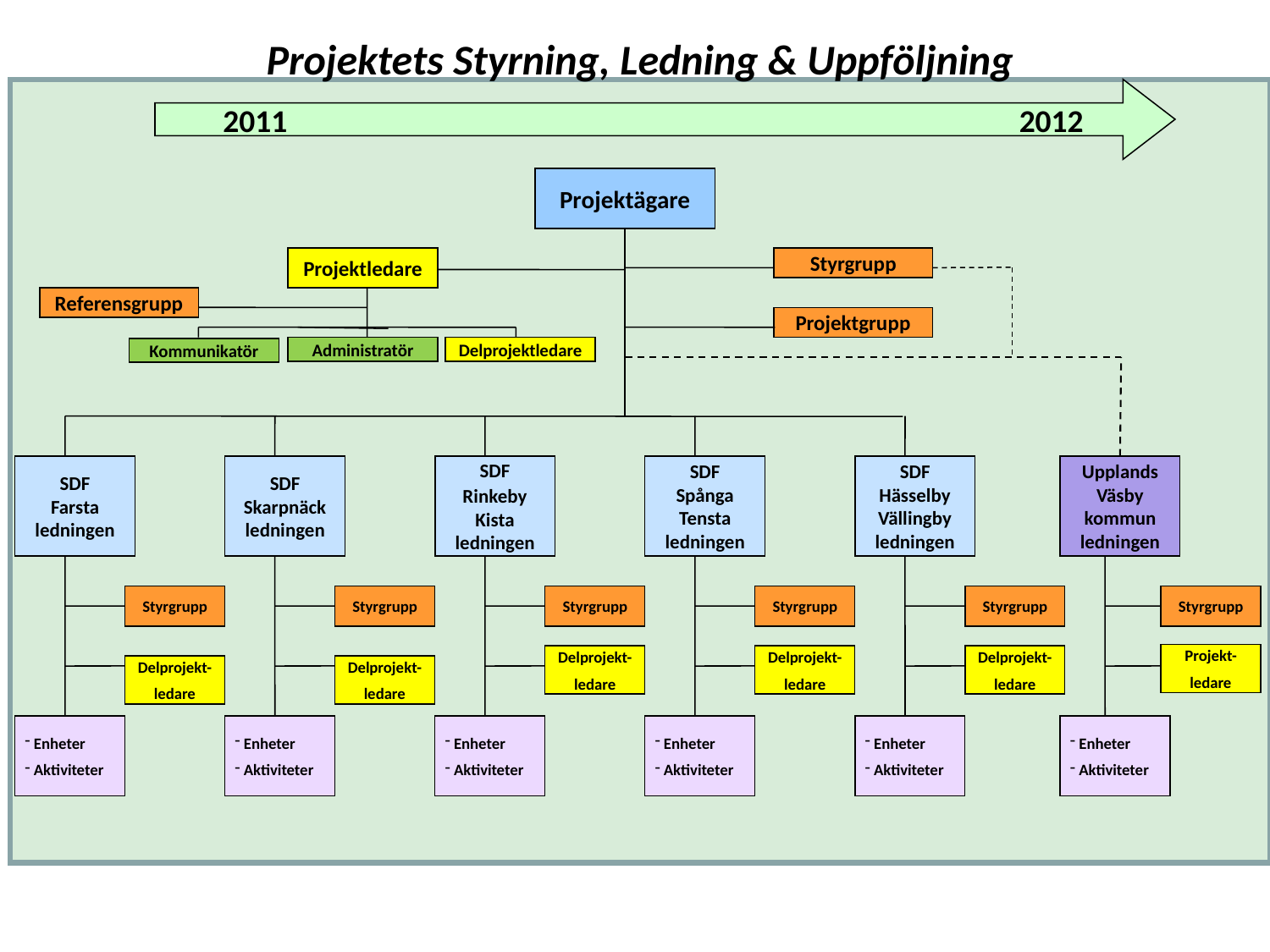

Projektets Styrning, Ledning & Uppföljning
2011                                                                                                      2012

Projektägare

Projektledare
Styrgrupp

Referensgrupp

Projektgrupp

Administratör
Delprojektledare
Kommunikatör

SDF
Farsta
ledningen
SDF
Skarpnäck
ledningen
SDF
Rinkeby Kista
ledningen
SDF
Spånga Tensta
ledningen
SDF Hässelby Vällingby
ledningen
Upplands Väsby kommun
ledningen

Styrgrupp
Styrgrupp
Styrgrupp
Styrgrupp
Styrgrupp
Styrgrupp

Projekt-
ledare
Delprojekt-
ledare
Delprojekt-
ledare
Delprojekt-
ledare
Delprojekt-
ledare
Delprojekt-
ledare

 Enheter
 Aktiviteter
 Enheter
 Aktiviteter
 Enheter
 Aktiviteter
 Enheter
 Aktiviteter
 Enheter
 Aktiviteter
 Enheter
 Aktiviteter